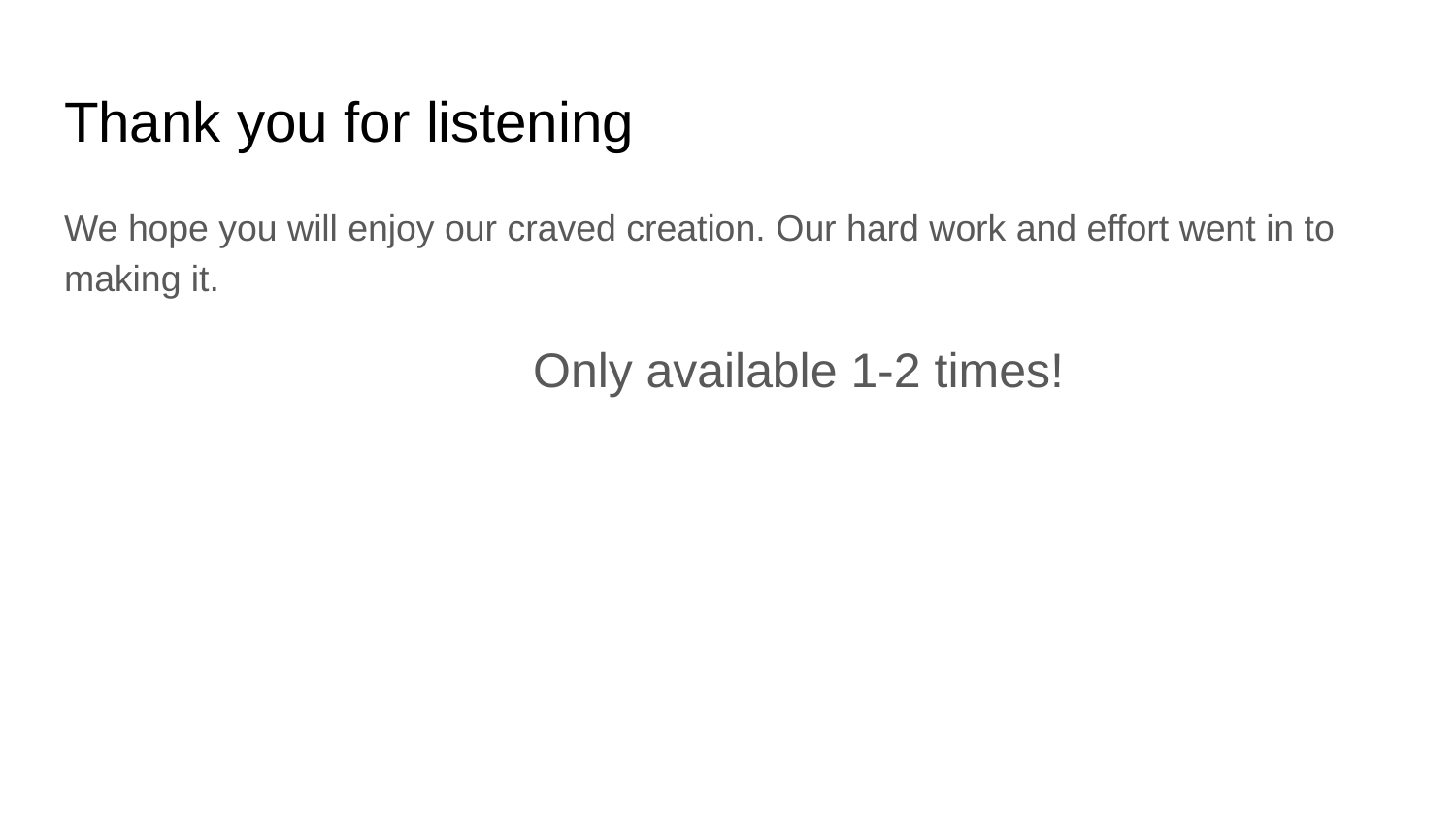

# Thank you for listening
We hope you will enjoy our craved creation. Our hard work and effort went in to making it.
                                              Only available 1-2 times!